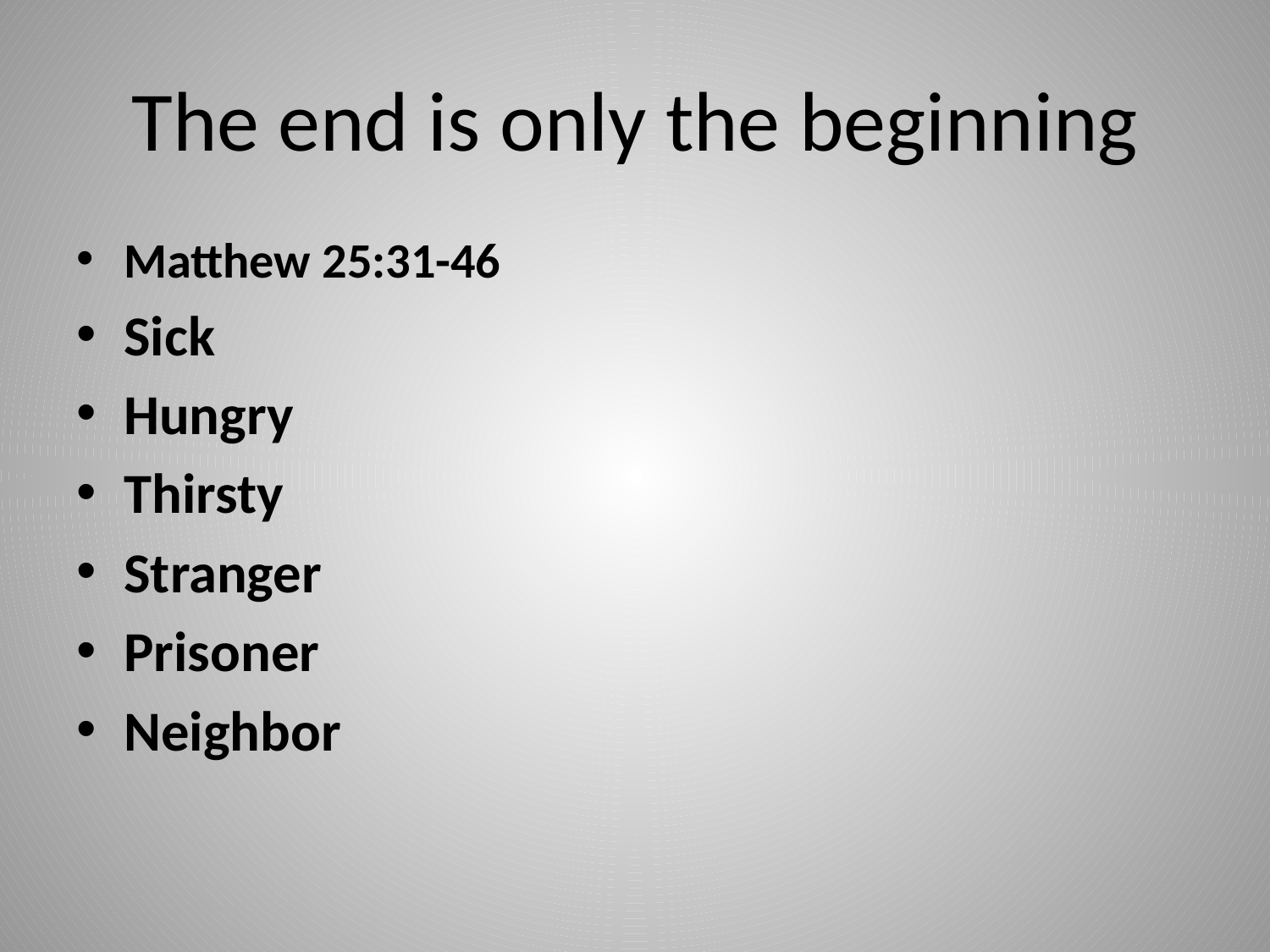

# The end is only the beginning
Matthew 25:31-46
Sick
Hungry
Thirsty
Stranger
Prisoner
Neighbor